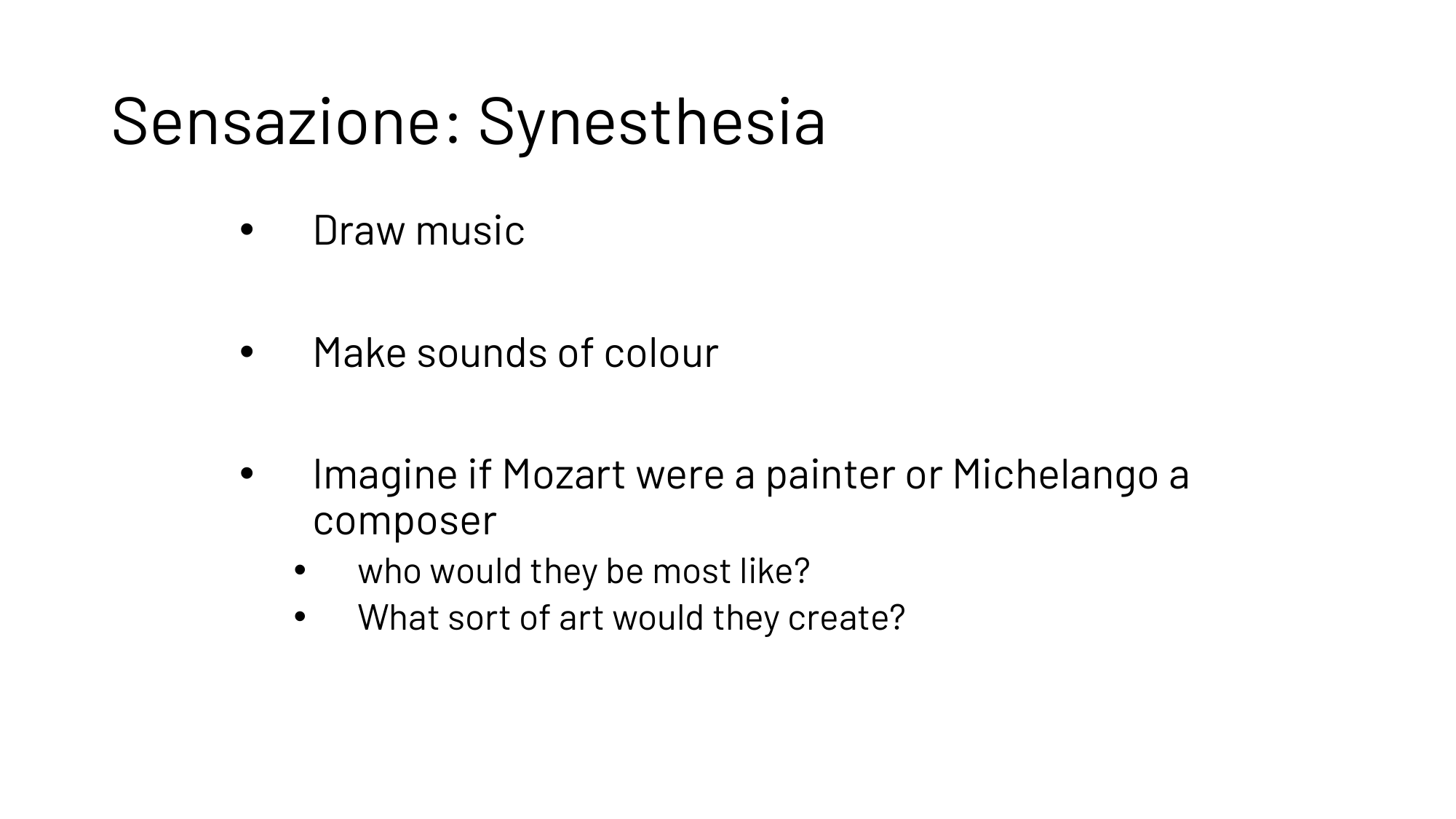

# Sensazione: Synesthesia
Draw music

Make sounds of colour

Imagine if Mozart were a painter or Michelango a composer
who would they be most like?
What sort of art would they create?